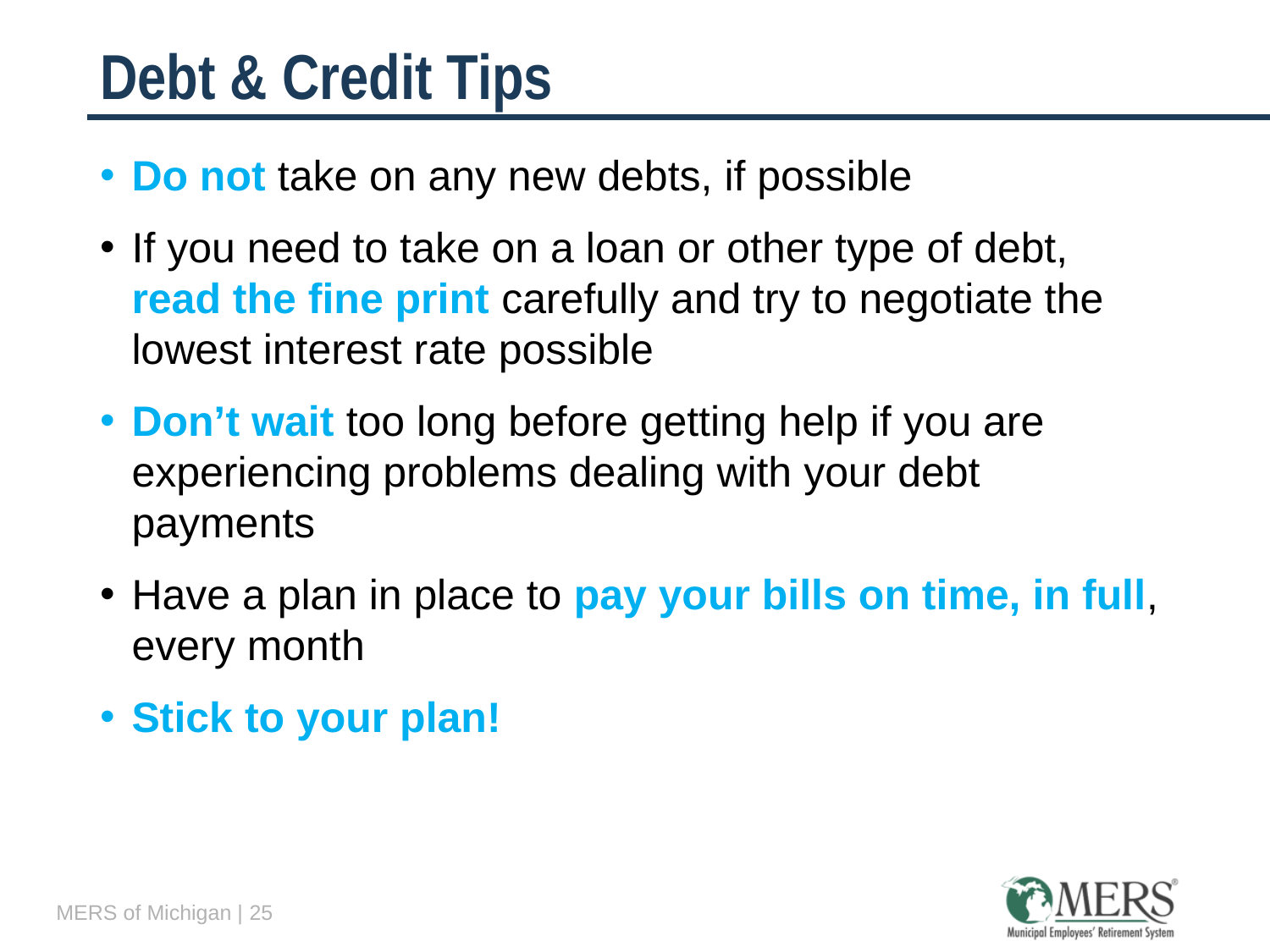

# Debt & Credit Tips
Do not take on any new debts, if possible
If you need to take on a loan or other type of debt, read the fine print carefully and try to negotiate the lowest interest rate possible
Don’t wait too long before getting help if you are experiencing problems dealing with your debt payments
Have a plan in place to pay your bills on time, in full, every month
Stick to your plan!
MERS of Michigan | 25